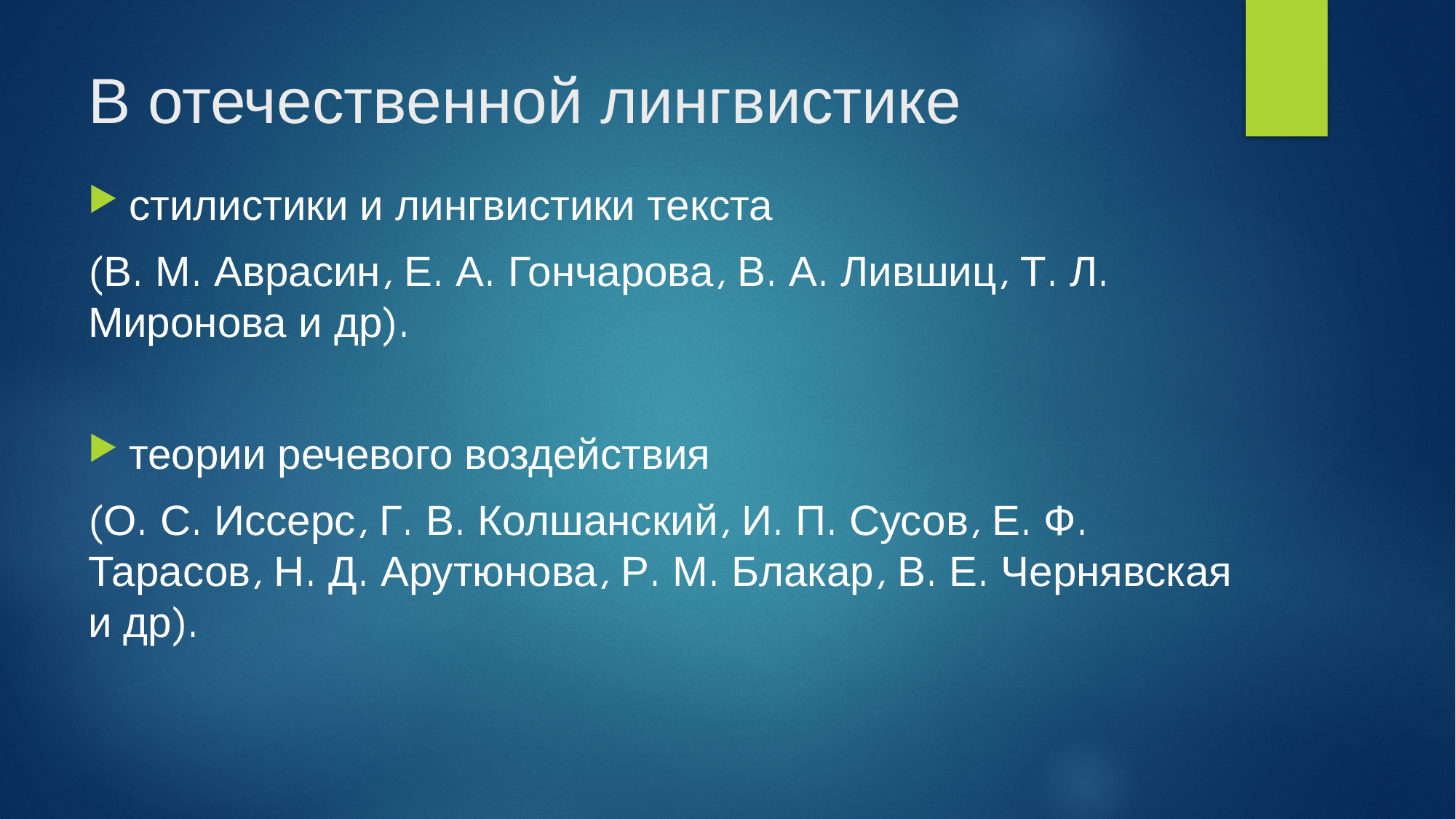

# В отечественной лингвистике
стилистики и лингвистики текста
(В. М. Аврасин, Е. А. Гончарова, В. А. Лившиц, Т. Л. Миронова и др).

теории речевого воздействия
(О. С. Иссерс, Г. В. Колшанский, И. П. Сусов, Е. Ф. Тарасов, Н. Д. Арутюнова, Р. М. Блакар, В. Е. Чернявская и др).